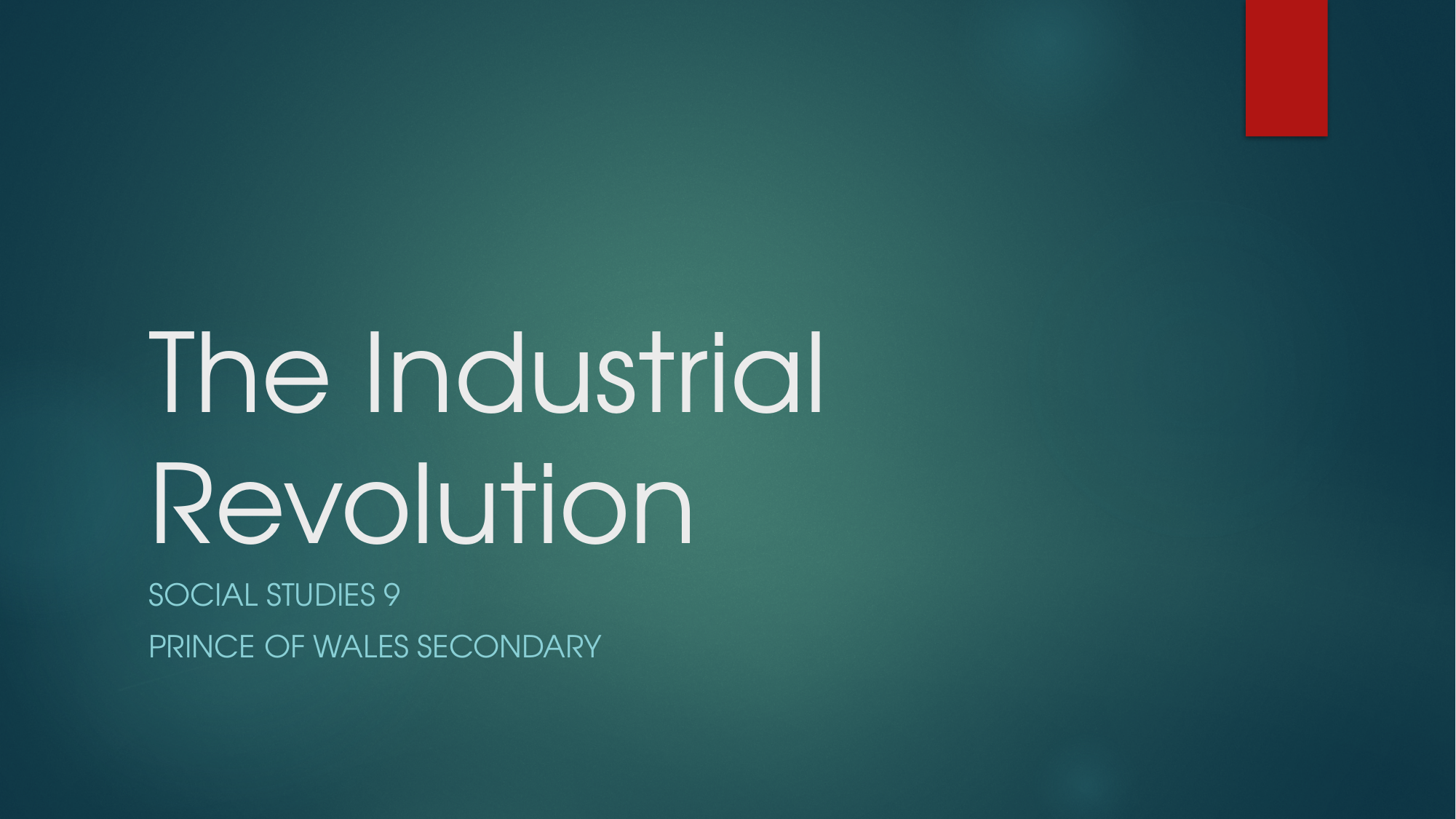

# The Industrial Revolution
Social studies 9
Prince of Wales Secondary